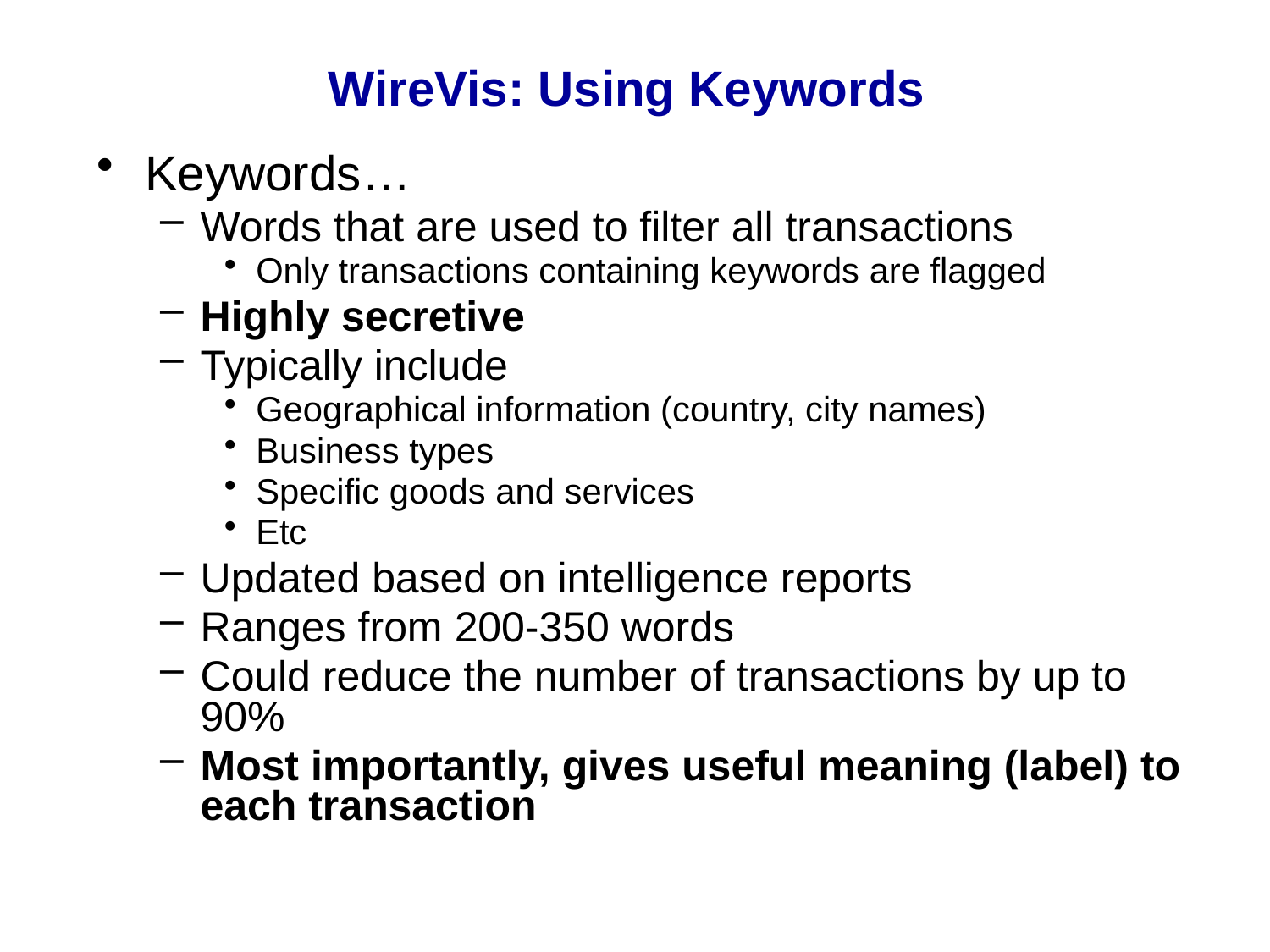

WireVis: Using Keywords
Keywords…
Words that are used to filter all transactions
Only transactions containing keywords are flagged
Highly secretive
Typically include
Geographical information (country, city names)
Business types
Specific goods and services
Etc
Updated based on intelligence reports
Ranges from 200-350 words
Could reduce the number of transactions by up to 90%
Most importantly, gives useful meaning (label) to each transaction